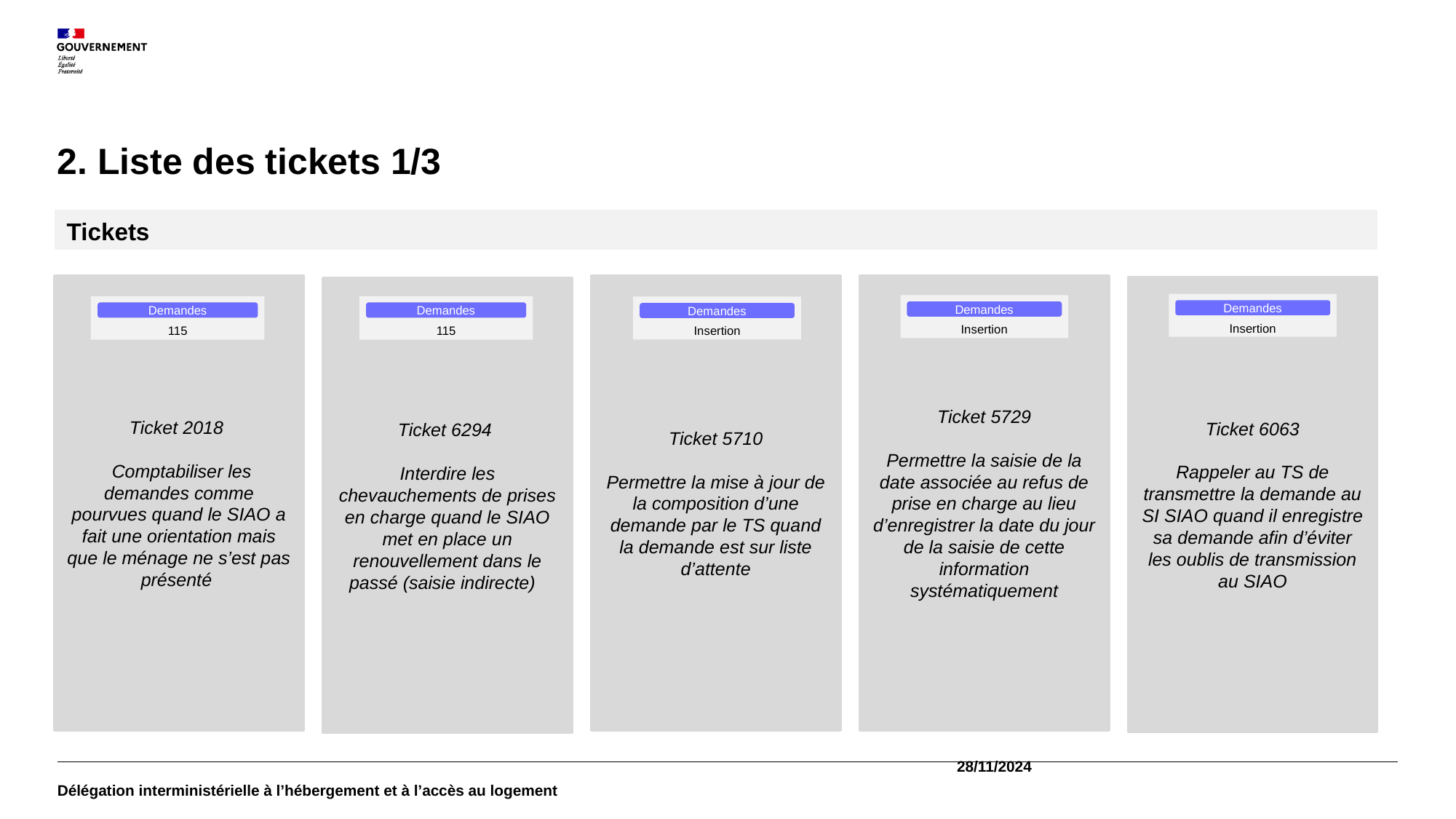

# 2. Liste des tickets 1/3
Tickets

Ticket 2018

 Comptabiliser les demandes comme pourvues quand le SIAO a fait une orientation mais que le ménage ne s’est pas présenté
Ticket 5710

Permettre la mise à jour de la composition d’une demande par le TS quand la demande est sur liste d’attente
Ticket 5729

Permettre la saisie de la date associée au refus de prise en charge au lieu d’enregistrer la date du jour de la saisie de cette information systématiquement
Ticket 6063

Rappeler au TS de transmettre la demande au SI SIAO quand il enregistre sa demande afin d’éviter les oublis de transmission au SIAO
Ticket 6294

Interdire les chevauchements de prises en charge quand le SIAO met en place un renouvellement dans le passé (saisie indirecte)

Demandes
Insertion

Demandes
Insertion

Demandes
115

Demandes
115

Demandes
Insertion
28/11/2024
Délégation interministérielle à l’hébergement et à l’accès au logement